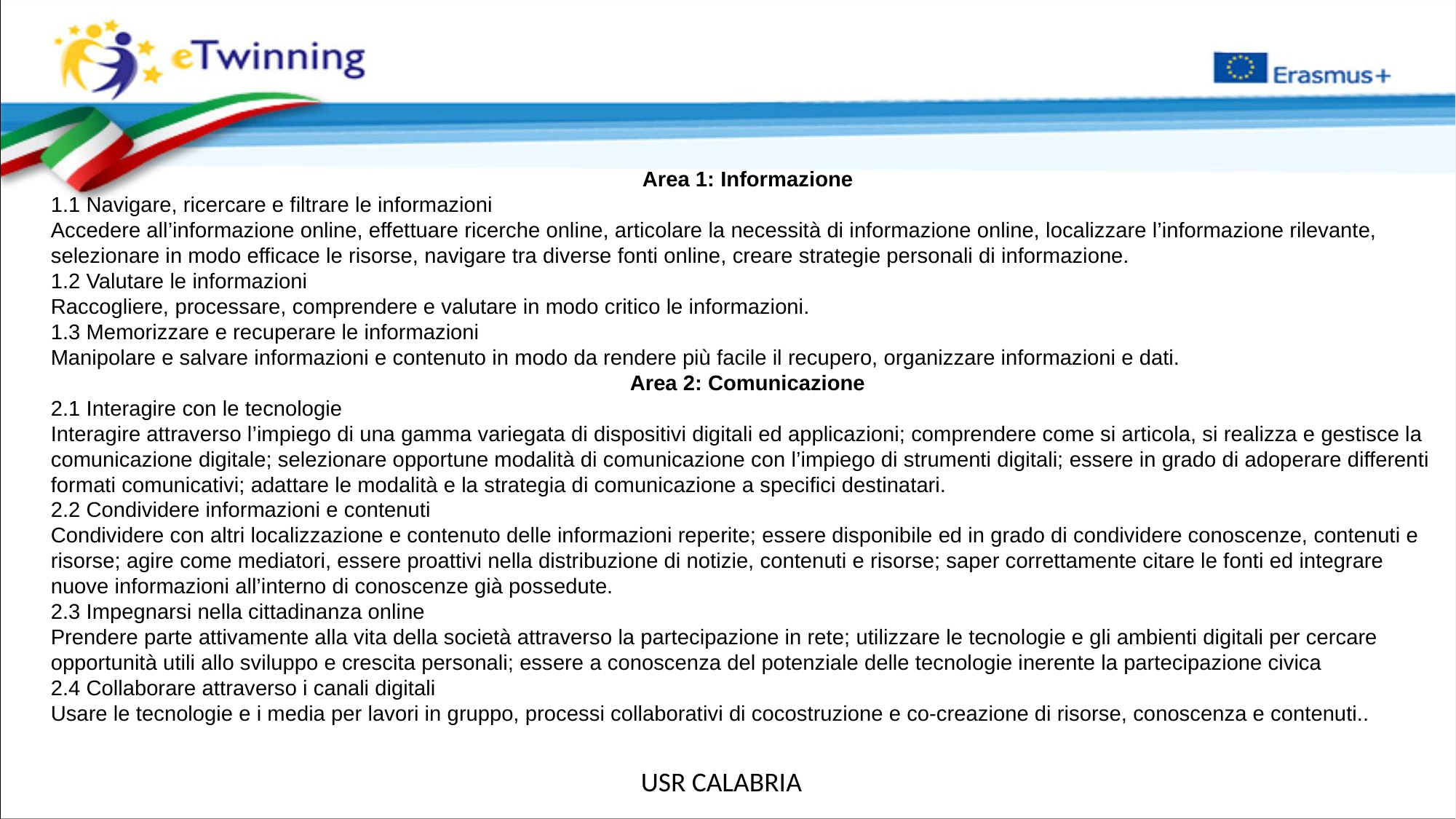

Area 1: Informazione
1.1 Navigare, ricercare e filtrare le informazioni
Accedere all’informazione online, effettuare ricerche online, articolare la necessità di informazione online, localizzare l’informazione rilevante, selezionare in modo efficace le risorse, navigare tra diverse fonti online, creare strategie personali di informazione.
1.2 Valutare le informazioni
Raccogliere, processare, comprendere e valutare in modo critico le informazioni.
1.3 Memorizzare e recuperare le informazioni
Manipolare e salvare informazioni e contenuto in modo da rendere più facile il recupero, organizzare informazioni e dati.
Area 2: Comunicazione
2.1 Interagire con le tecnologie
Interagire attraverso l’impiego di una gamma variegata di dispositivi digitali ed applicazioni; comprendere come si articola, si realizza e gestisce la comunicazione digitale; selezionare opportune modalità di comunicazione con l’impiego di strumenti digitali; essere in grado di adoperare differenti formati comunicativi; adattare le modalità e la strategia di comunicazione a specifici destinatari.
2.2 Condividere informazioni e contenuti
Condividere con altri localizzazione e contenuto delle informazioni reperite; essere disponibile ed in grado di condividere conoscenze, contenuti e risorse; agire come mediatori, essere proattivi nella distribuzione di notizie, contenuti e risorse; saper correttamente citare le fonti ed integrare nuove informazioni all’interno di conoscenze già possedute.
2.3 Impegnarsi nella cittadinanza online
Prendere parte attivamente alla vita della società attraverso la partecipazione in rete; utilizzare le tecnologie e gli ambienti digitali per cercare opportunità utili allo sviluppo e crescita personali; essere a conoscenza del potenziale delle tecnologie inerente la partecipazione civica
2.4 Collaborare attraverso i canali digitali
Usare le tecnologie e i media per lavori in gruppo, processi collaborativi di cocostruzione e co-creazione di risorse, conoscenza e contenuti..

                        USR CALABRIA